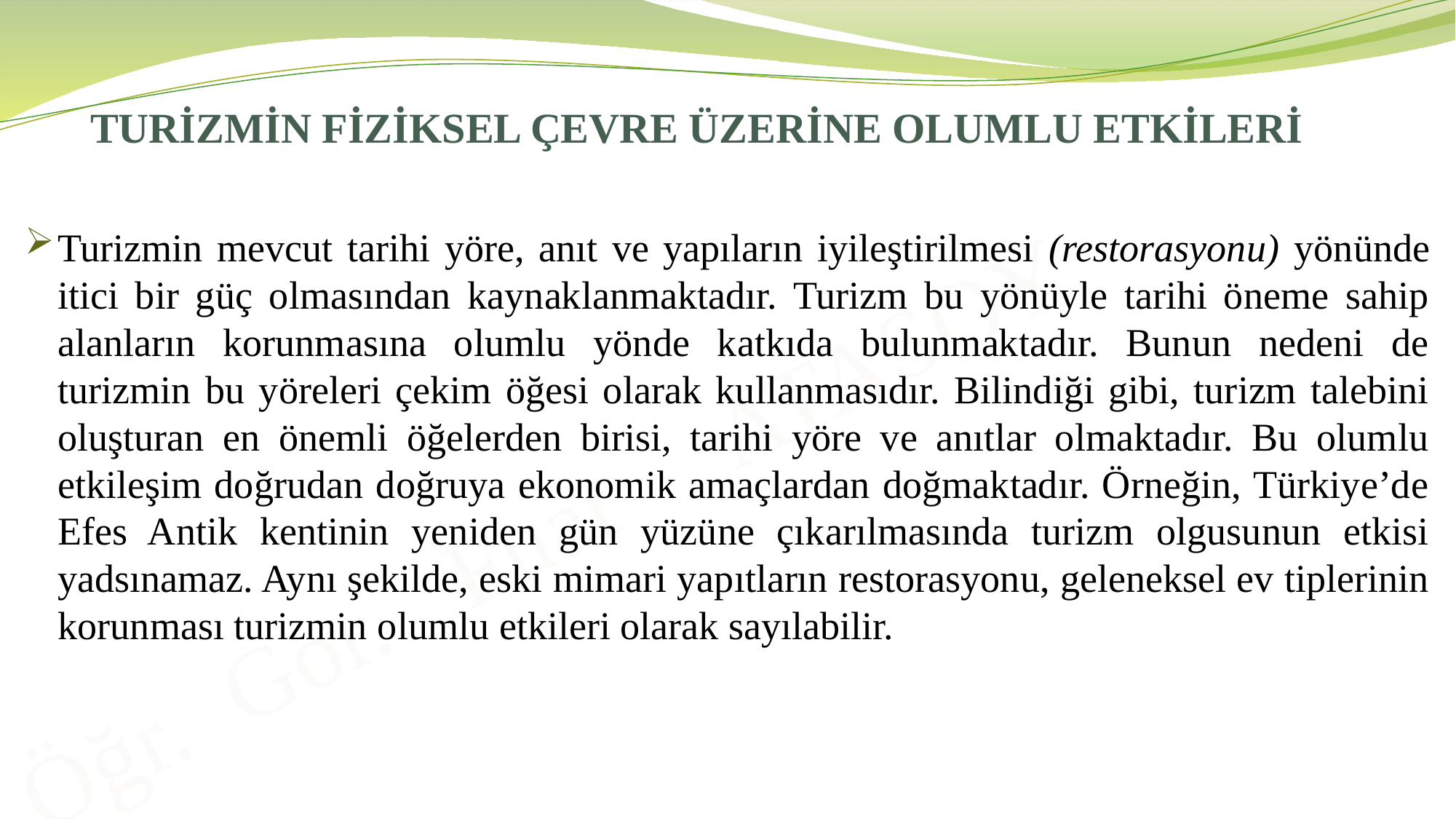

# TURİZMİN FİZİKSEL ÇEVRE ÜZERİNE OLUMLU ETKİLERİ

Turizmin mevcut tarihi yöre, anıt ve yapıların iyileştirilmesi (restorasyonu) yönünde itici bir güç olmasından kaynaklanmaktadır. Turizm bu yönüyle tarihi öneme sahip alanların korunmasına olumlu yönde katkıda bulunmaktadır. Bunun nedeni de turizmin bu yöreleri çekim öğesi olarak kullanmasıdır. Bilindiği gibi, turizm talebini oluşturan en önemli öğelerden birisi, tarihi yöre ve anıtlar olmaktadır. Bu olumlu etkileşim doğrudan doğruya ekonomik amaçlardan doğmaktadır. Örneğin, Türkiye’de Efes Antik kentinin yeniden gün yüzüne çıkarılmasında turizm olgusunun etkisi yadsınamaz. Aynı şekilde, eski mimari yapıtların restorasyonu, geleneksel ev tiplerinin korunması turizmin olumlu etkileri olarak sayılabilir.